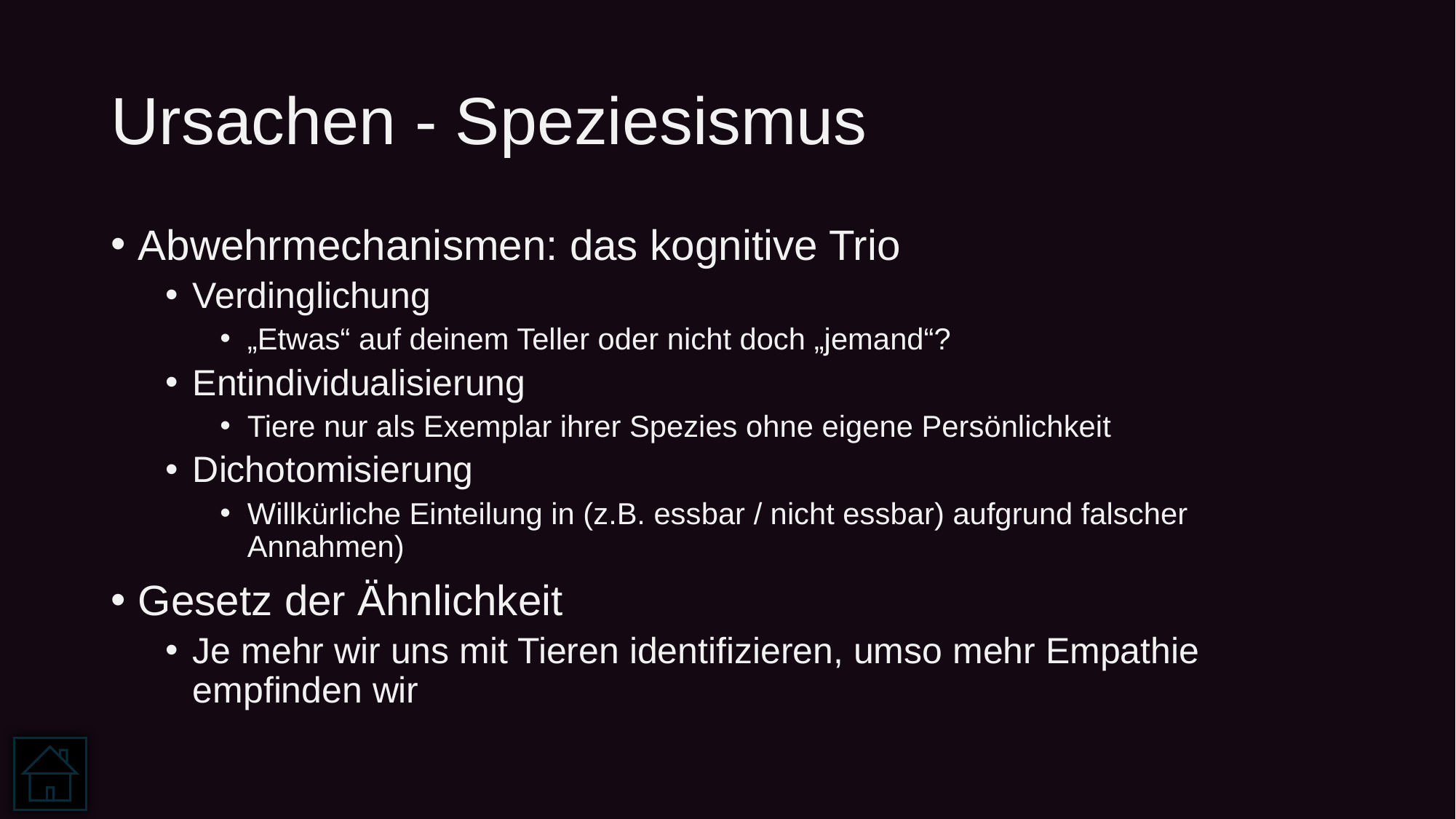

# Ursachen - Speziesismus
Abwehrmechanismen: das kognitive Trio
Verdinglichung
„Etwas“ auf deinem Teller oder nicht doch „jemand“?
Entindividualisierung
Tiere nur als Exemplar ihrer Spezies ohne eigene Persönlichkeit
Dichotomisierung
Willkürliche Einteilung in (z.B. essbar / nicht essbar) aufgrund falscher Annahmen)
Gesetz der Ähnlichkeit
Je mehr wir uns mit Tieren identifizieren, umso mehr Empathie empfinden wir